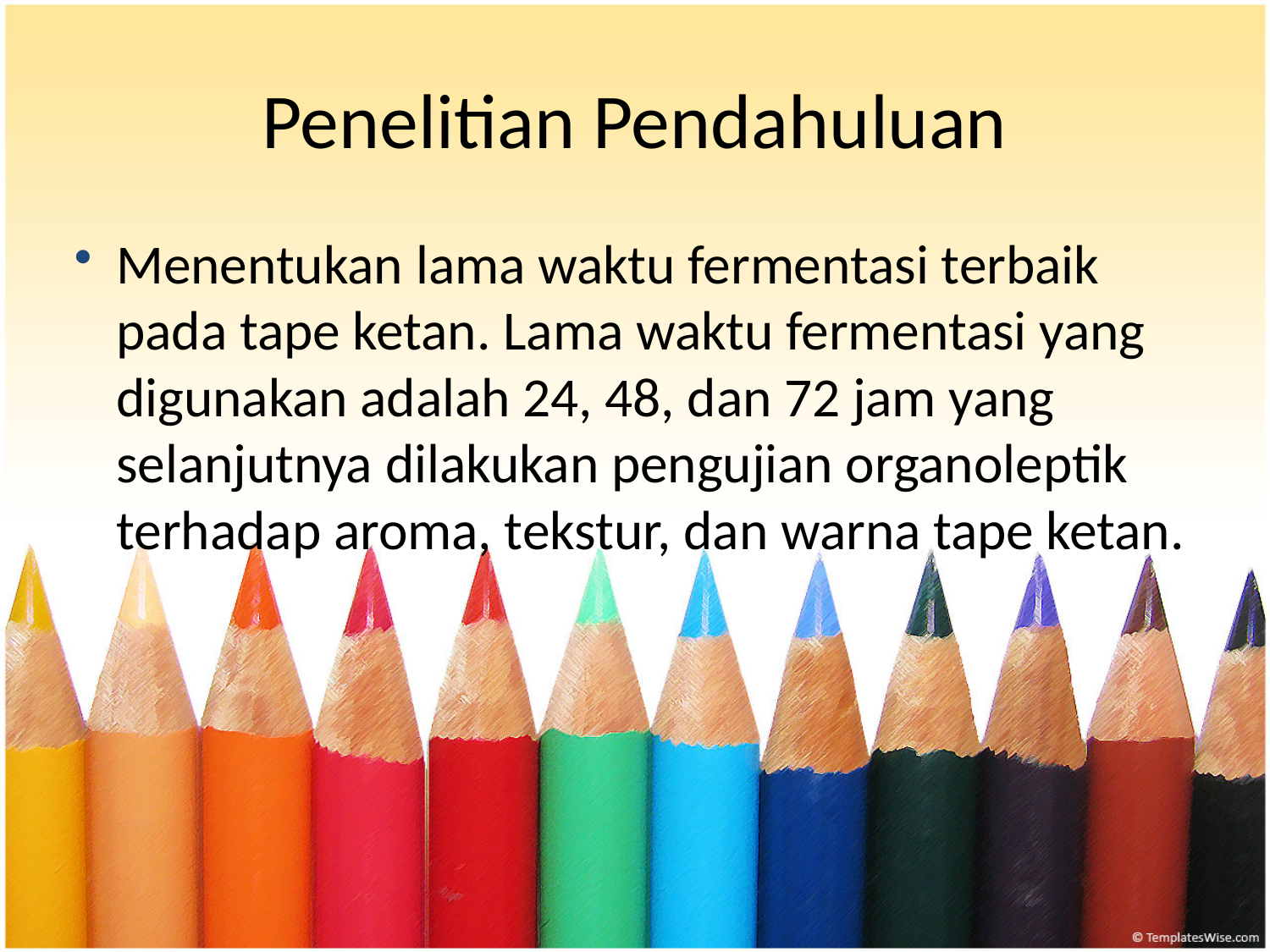

# Penelitian Pendahuluan
Menentukan lama waktu fermentasi terbaik pada tape ketan. Lama waktu fermentasi yang digunakan adalah 24, 48, dan 72 jam yang selanjutnya dilakukan pengujian organoleptik terhadap aroma, tekstur, dan warna tape ketan.